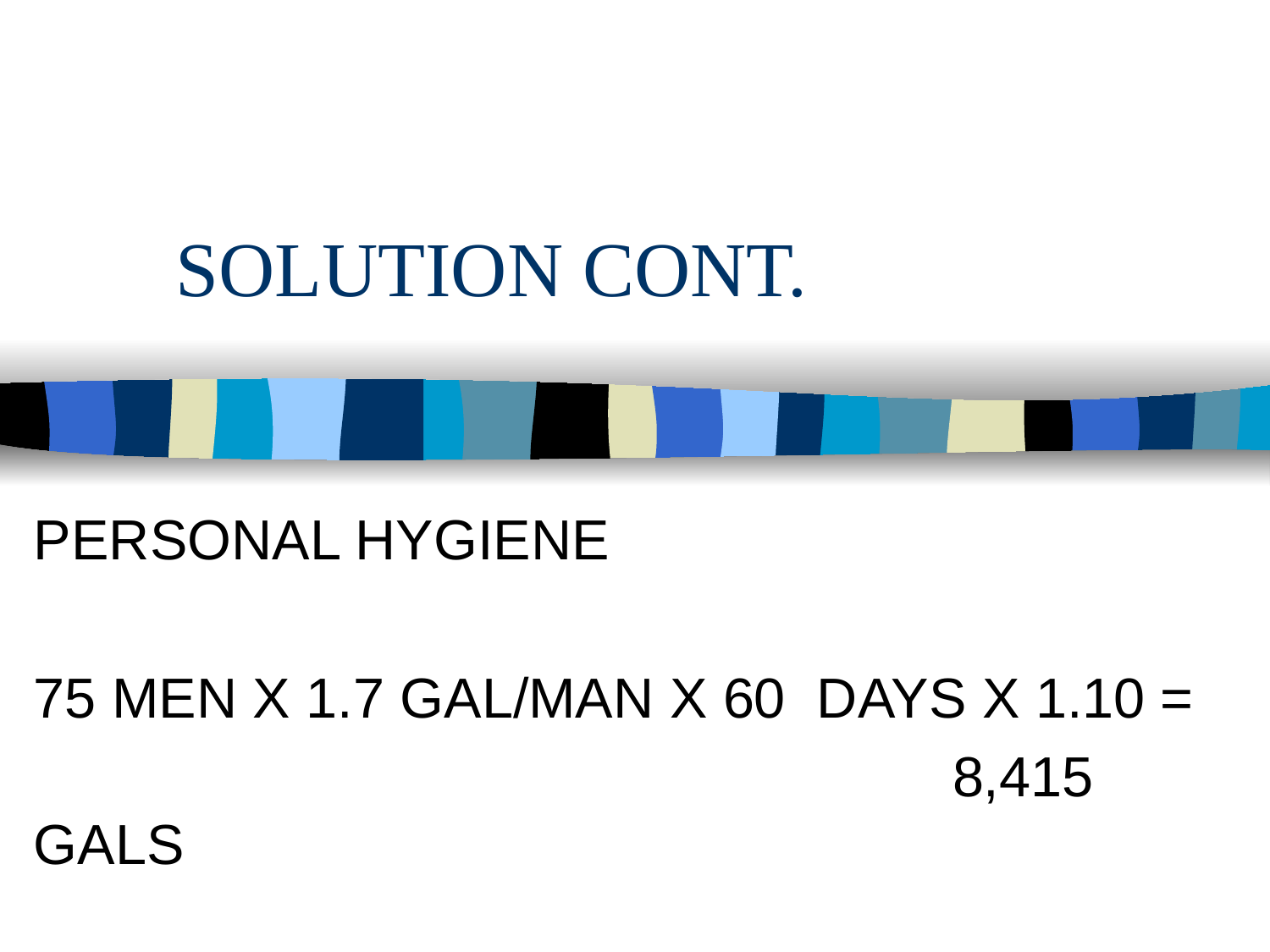

# SOLUTION CONT.
PERSONAL HYGIENE

75 MEN X 1.7 GAL/MAN X 60  DAYS X 1.10 =
						          8,415 GALS